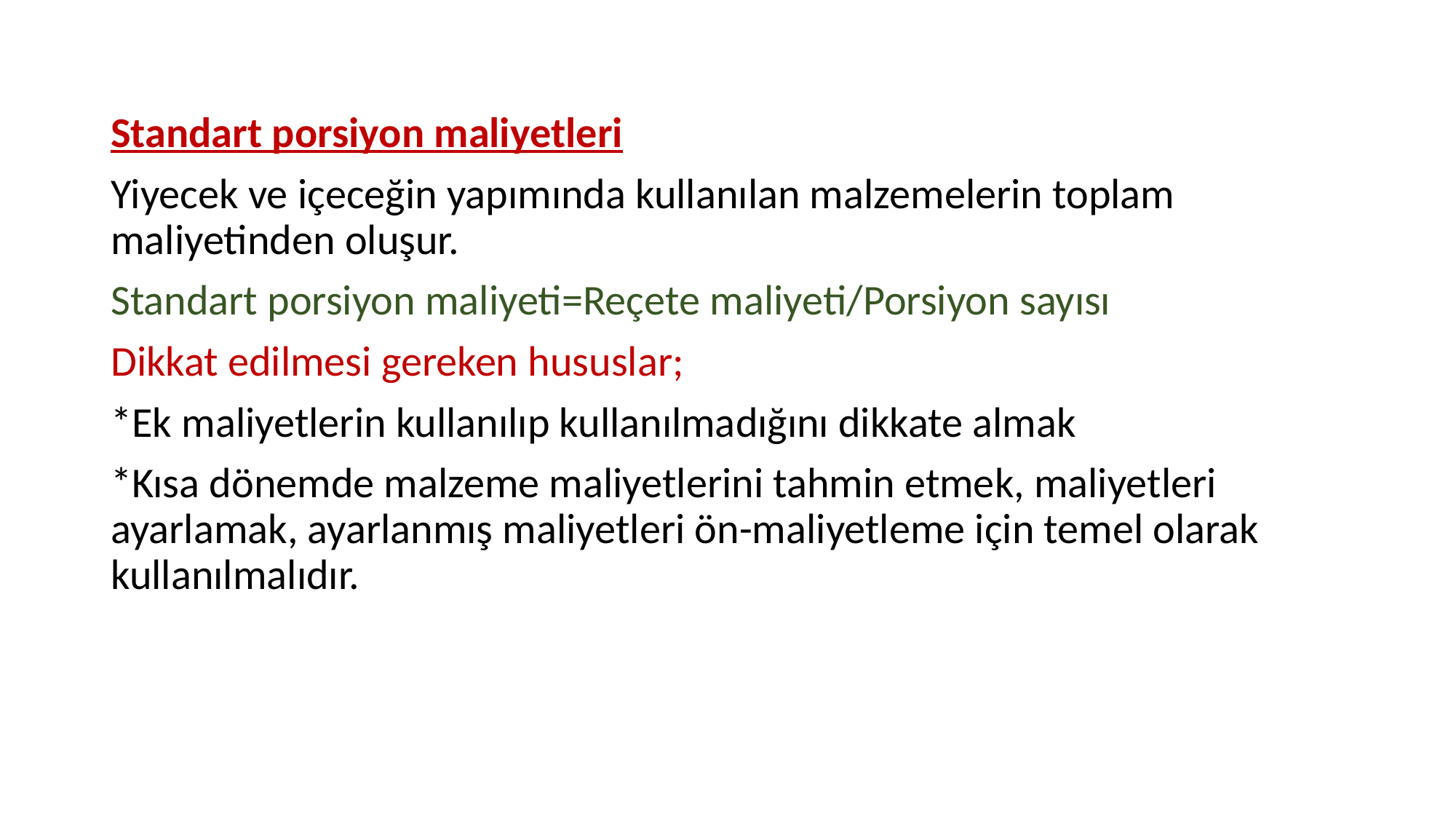

Standart porsiyon maliyetleri
Yiyecek ve içeceğin yapımında kullanılan malzemelerin toplam maliyetinden oluşur.
Standart porsiyon maliyeti=Reçete maliyeti/Porsiyon sayısı
Dikkat edilmesi gereken hususlar;
*Ek maliyetlerin kullanılıp kullanılmadığını dikkate almak
*Kısa dönemde malzeme maliyetlerini tahmin etmek, maliyetleri ayarlamak, ayarlanmış maliyetleri ön-maliyetleme için temel olarak kullanılmalıdır.